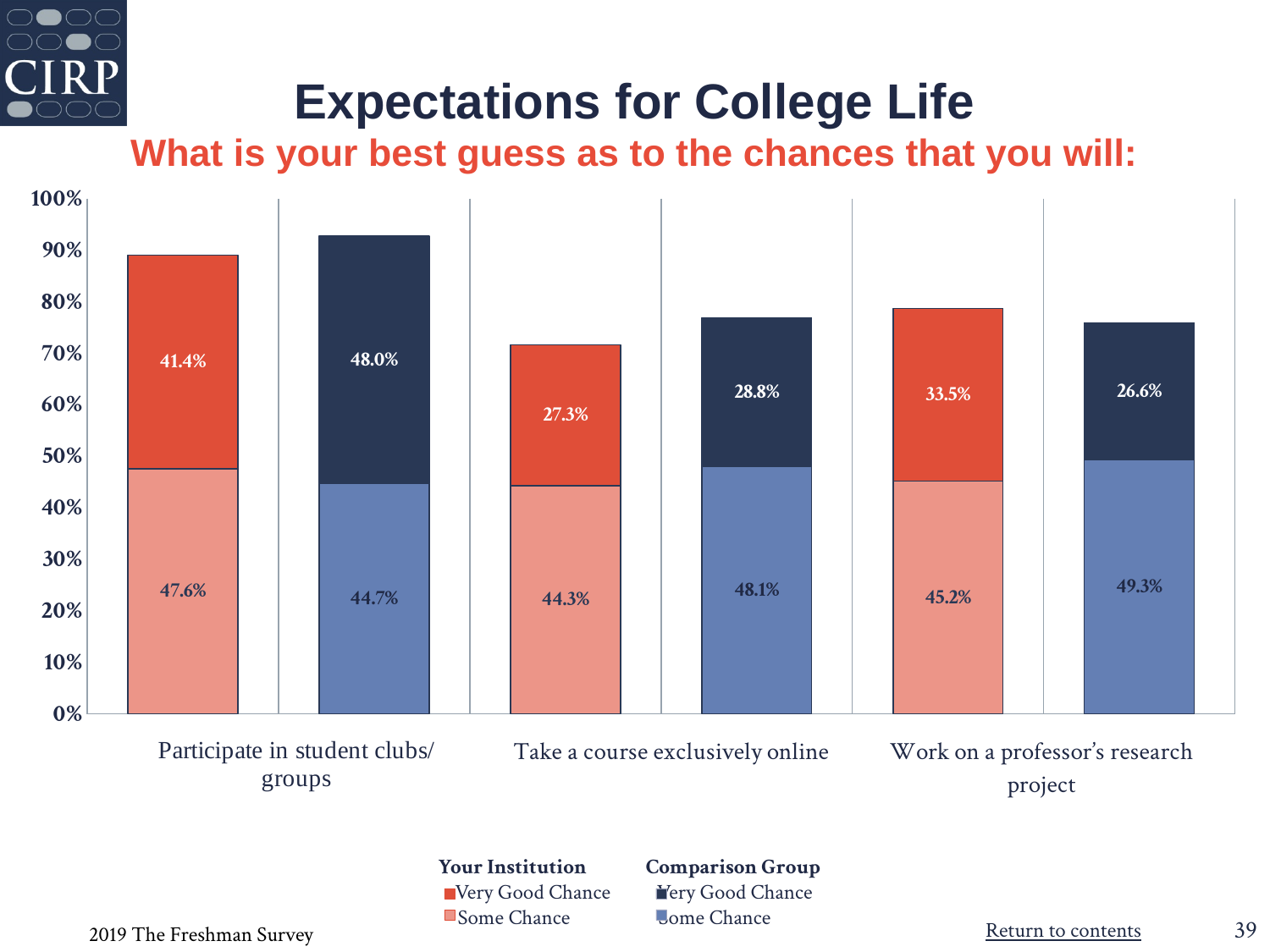

# Expectations for College Life What is your best guess as to the chances that you will:

### Chart

| Category | Some Chance | Very Good Chance |
|---|---|---|
| Your Institution | 0.476 | 0.414 |
| Comparison Group | 0.447 | 0.48 |
| Your Institution | 0.443 | 0.273 |
| Comparison Group | 0.481 | 0.288 |
| Your Institution | 0.452 | 0.335 |
| Comparison Group | 0.493 | 0.266 |
   Your Institution              Comparison Group
       Very Good Chance          Very Good Chance
       Some Chance                   Some Chance
2019 The Freshman Survey

Return to contents
39